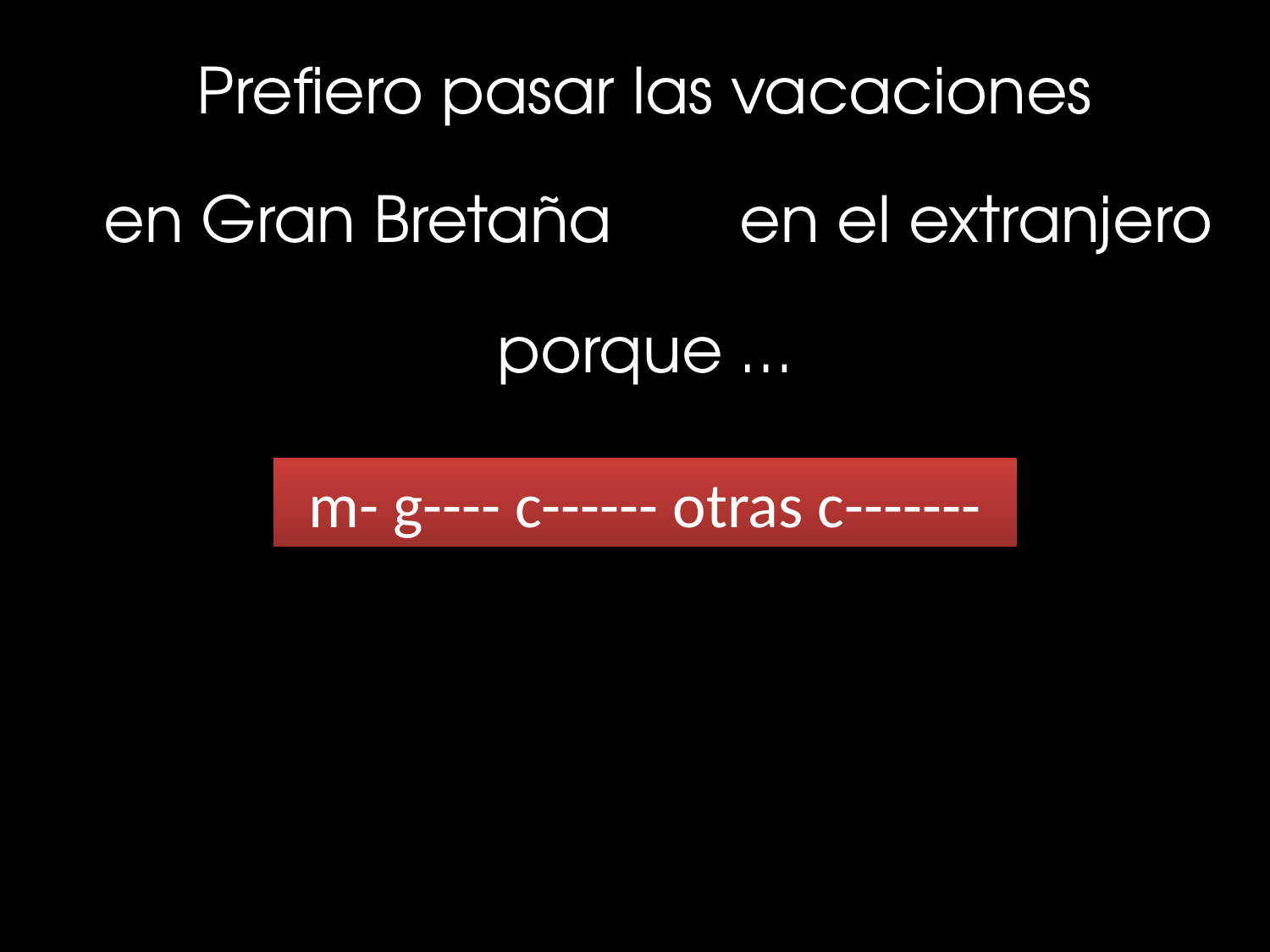

Prefiero pasar las vacaciones
en Gran Bretaña
en el extranjero
porque …
m- g---- c------ otras c-------